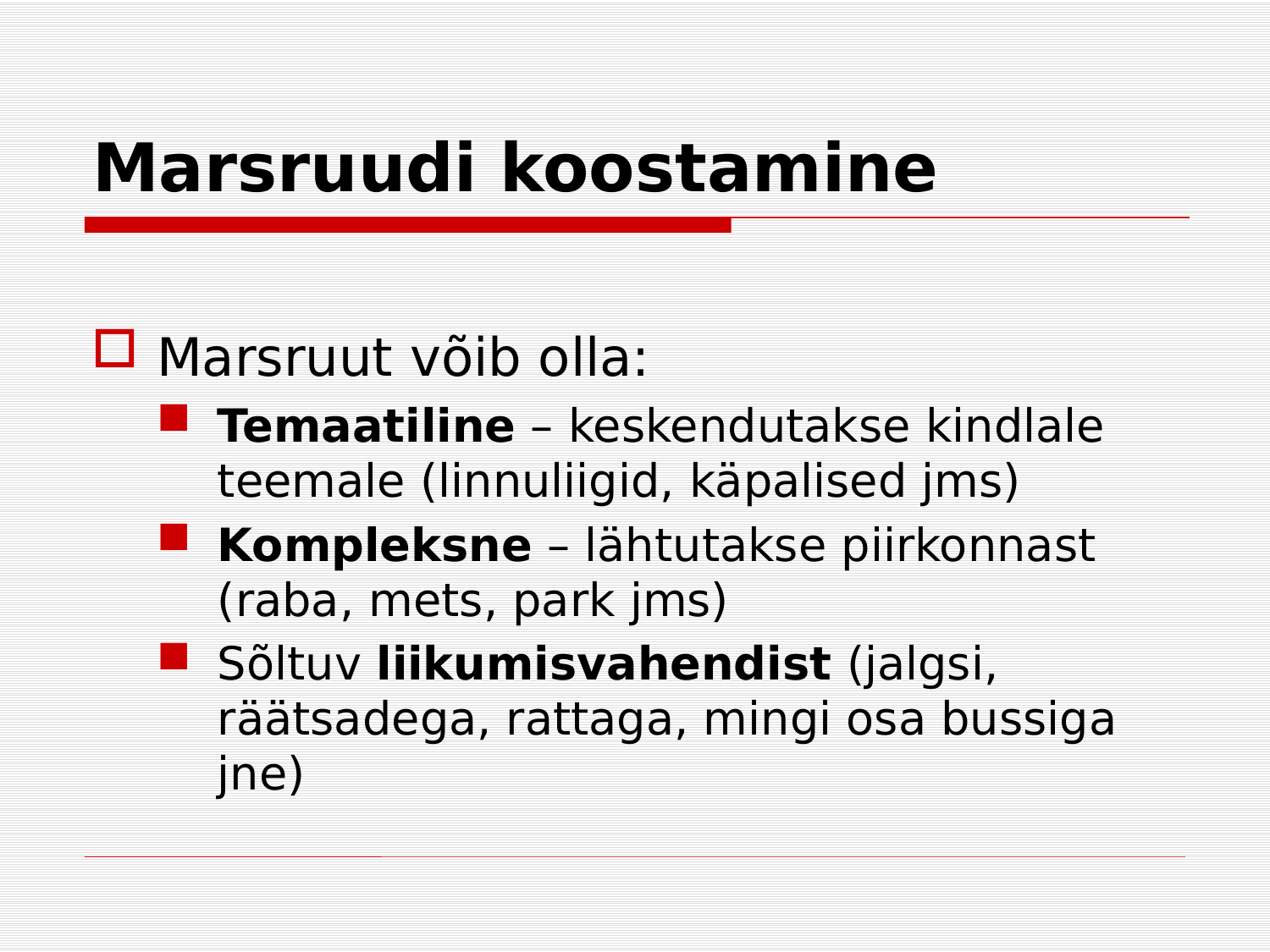

# Marsruudi koostamine

Marsruut võib olla:
Temaatiline – keskendutakse kindlale teemale (linnuliigid, käpalised jms)
Kompleksne – lähtutakse piirkonnast (raba, mets, park jms)
Sõltuv liikumisvahendist (jalgsi, räätsadega, rattaga, mingi osa bussiga jne)